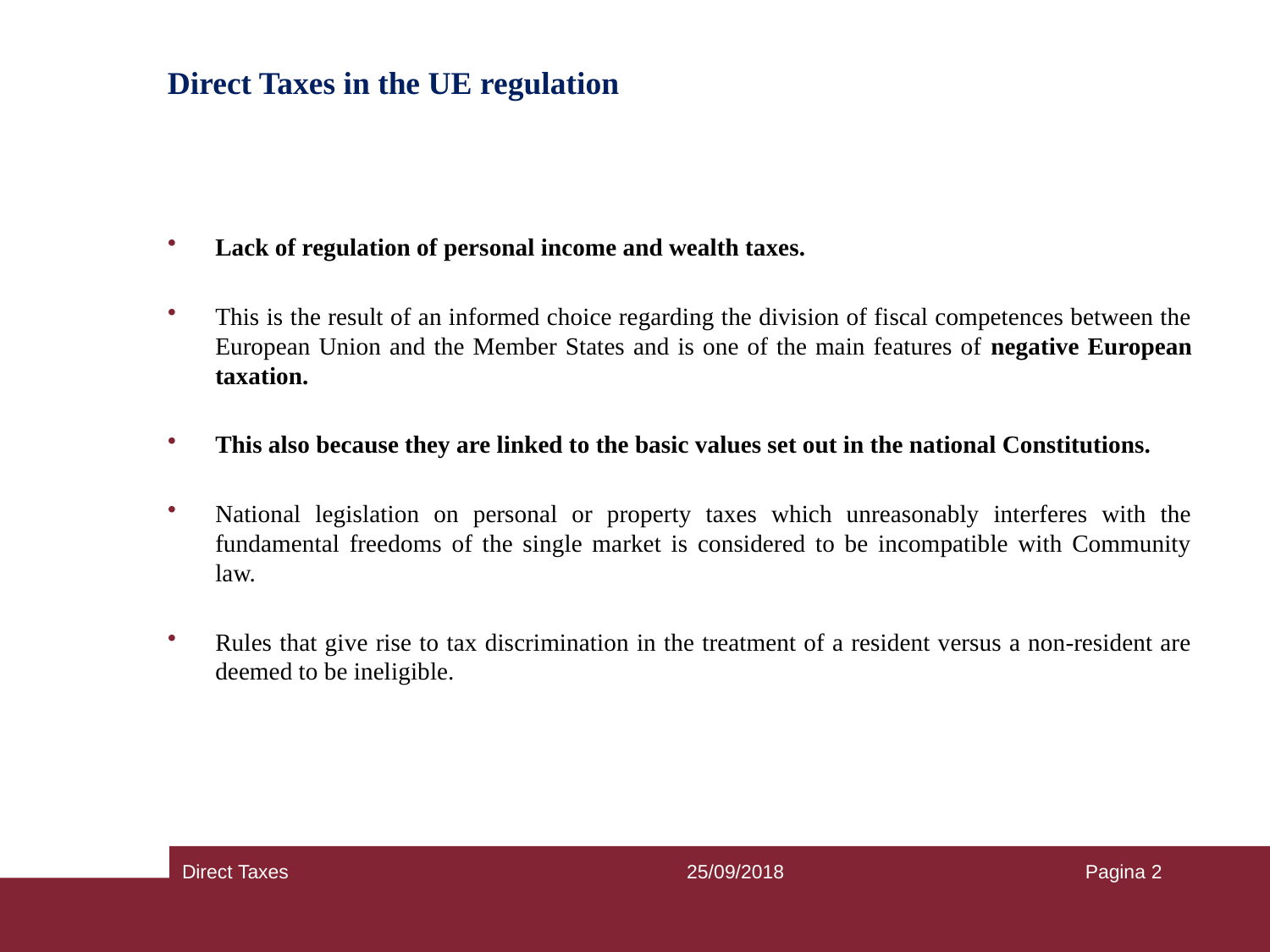

# Direct Taxes in the UE regulation

Lack of regulation of personal income and wealth taxes.

This is the result of an informed choice regarding the division of fiscal competences between the European Union and the Member States and is one of the main features of negative European taxation.

This also because they are linked to the basic values set out in the national Constitutions.

National legislation on personal or property taxes which unreasonably interferes with the fundamental freedoms of the single market is considered to be incompatible with Community law.

Rules that give rise to tax discrimination in the treatment of a resident versus a non-resident are deemed to be ineligible.
Direct Taxes
25/09/2018
Pagina 2